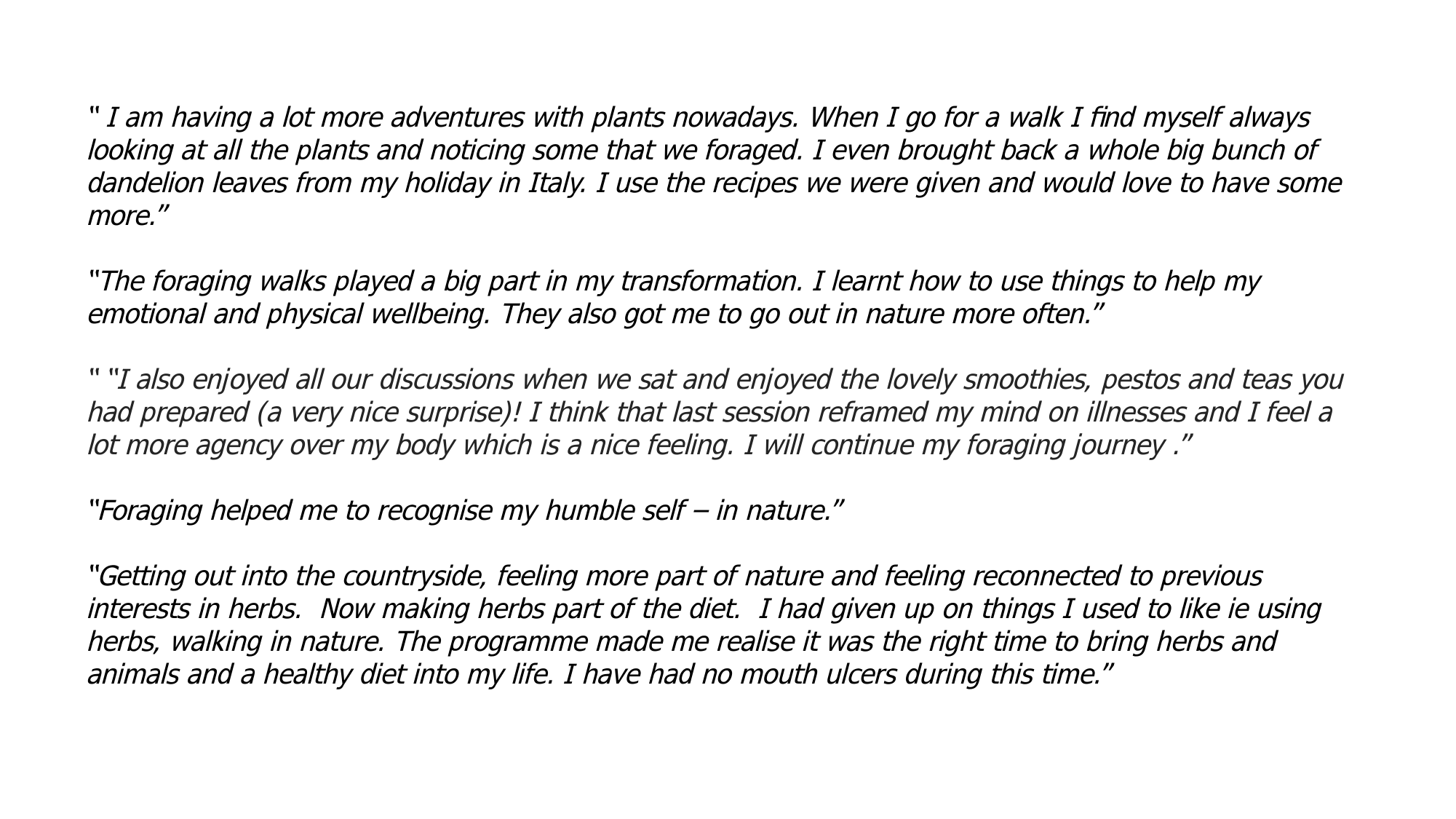

“ I am having a lot more adventures with plants nowadays. When I go for a walk I find myself always looking at all the plants and noticing some that we foraged. I even brought back a whole big bunch of dandelion leaves from my holiday in Italy. I use the recipes we were given and would love to have some more.”

“The foraging walks played a big part in my transformation. I learnt how to use things to help my emotional and physical wellbeing. They also got me to go out in nature more often.”

“ “I also enjoyed all our discussions when we sat and enjoyed the lovely smoothies, pestos and teas you had prepared (a very nice surprise)! I think that last session reframed my mind on illnesses and I feel a lot more agency over my body which is a nice feeling. I will continue my foraging journey .”

“Foraging helped me to recognise my humble self – in nature.”

“Getting out into the countryside, feeling more part of nature and feeling reconnected to previous interests in herbs.  Now making herbs part of the diet.  I had given up on things I used to like ie using herbs, walking in nature. The programme made me realise it was the right time to bring herbs and animals and a healthy diet into my life. I have had no mouth ulcers during this time.”